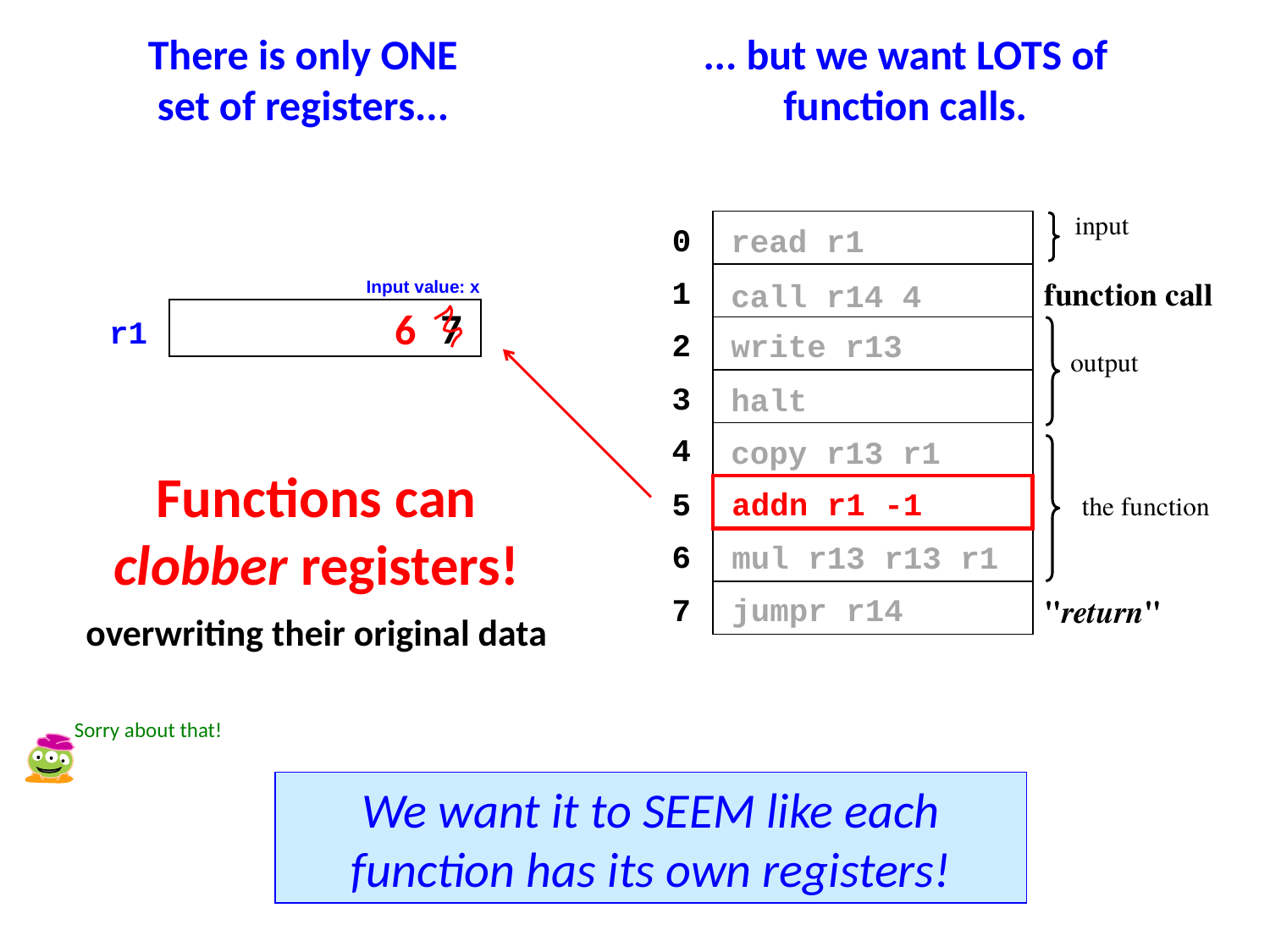

There is only ONE set of registers...
... but we want LOTS of function calls.
input

0
read r1

1
function call
Input value: x
call r14 4
7
6

r1

2
write r13
output

3
halt

4
copy r13 r1

Functions can clobber registers!

5
addn r1 -1

the function

6
mul r13 r13 r1

7

jumpr r14
"return"
overwriting their original data
Sorry about that!

We want it to SEEM like each function has its own registers!